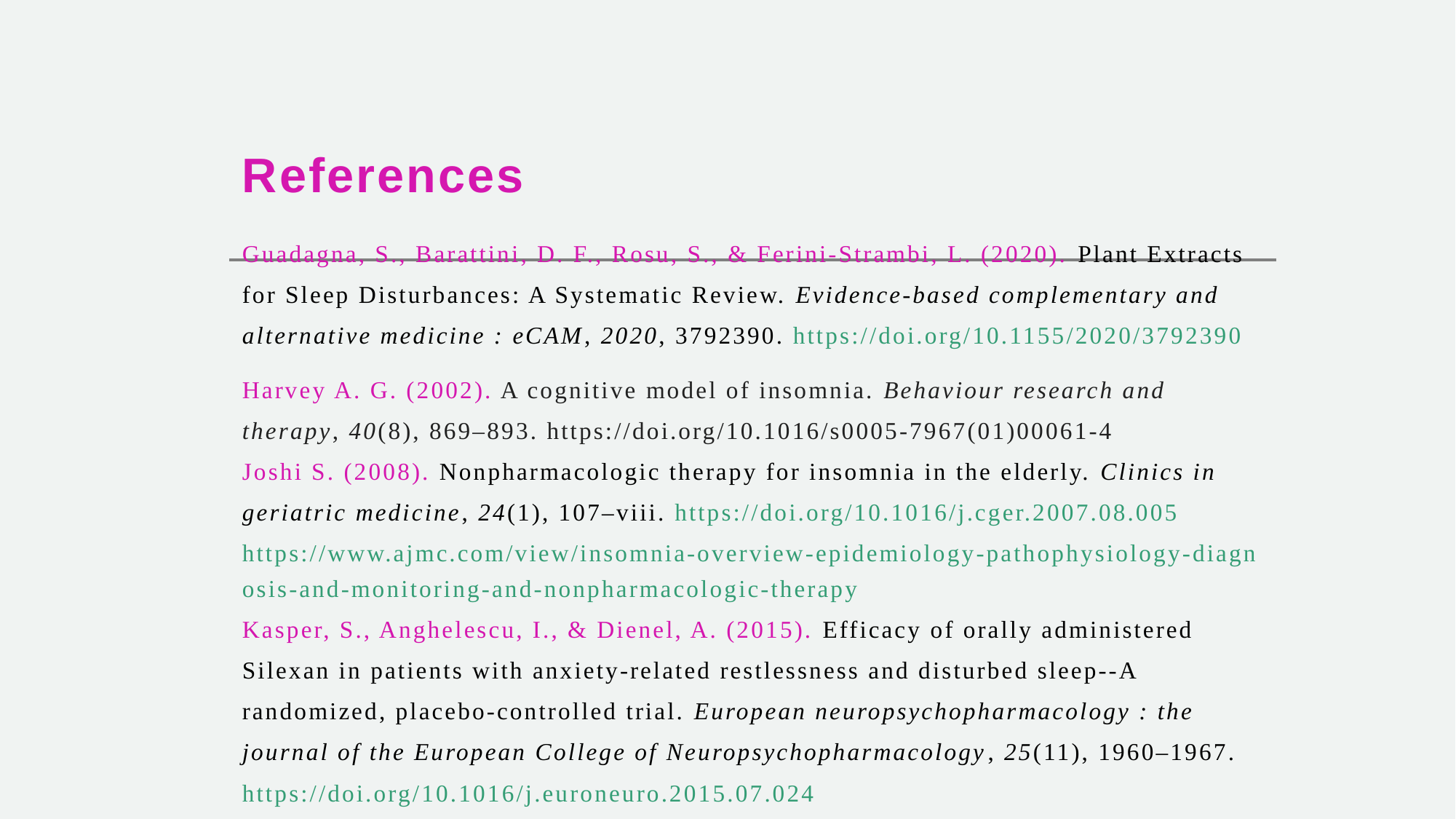

# References
Guadagna, S., Barattini, D. F., Rosu, S., & Ferini-Strambi, L. (2020). Plant Extracts for Sleep Disturbances: A Systematic Review. Evidence-based complementary and alternative medicine : eCAM, 2020, 3792390. https://doi.org/10.1155/2020/3792390
Harvey A. G. (2002). A cognitive model of insomnia. Behaviour research and therapy, 40(8), 869–893. https://doi.org/10.1016/s0005-7967(01)00061-4
Joshi S. (2008). Nonpharmacologic therapy for insomnia in the elderly. Clinics in geriatric medicine, 24(1), 107–viii. https://doi.org/10.1016/j.cger.2007.08.005
https://www.ajmc.com/view/insomnia-overview-epidemiology-pathophysiology-diagnosis-and-monitoring-and-nonpharmacologic-therapy
Kasper, S., Anghelescu, I., & Dienel, A. (2015). Efficacy of orally administered Silexan in patients with anxiety-related restlessness and disturbed sleep--A randomized, placebo-controlled trial. European neuropsychopharmacology : the journal of the European College of Neuropsychopharmacology, 25(11), 1960–1967. https://doi.org/10.1016/j.euroneuro.2015.07.024